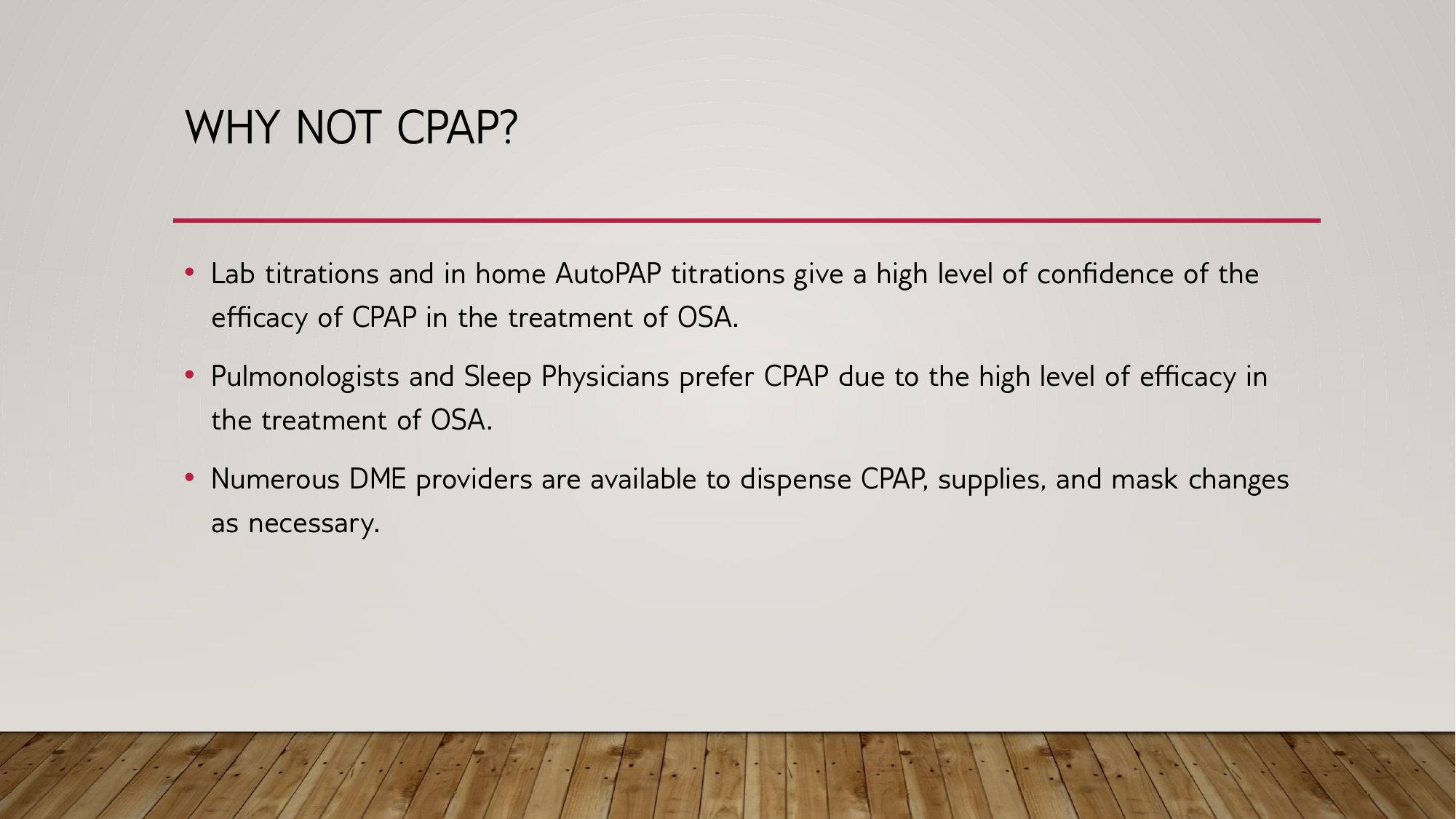

# Why not CPAP?
Lab titrations and in home AutoPAP titrations give a high level of confidence of the efficacy of CPAP in the treatment of OSA.
Pulmonologists and Sleep Physicians prefer CPAP due to the high level of efficacy in the treatment of OSA.
Numerous DME providers are available to dispense CPAP, supplies, and mask changes as necessary.